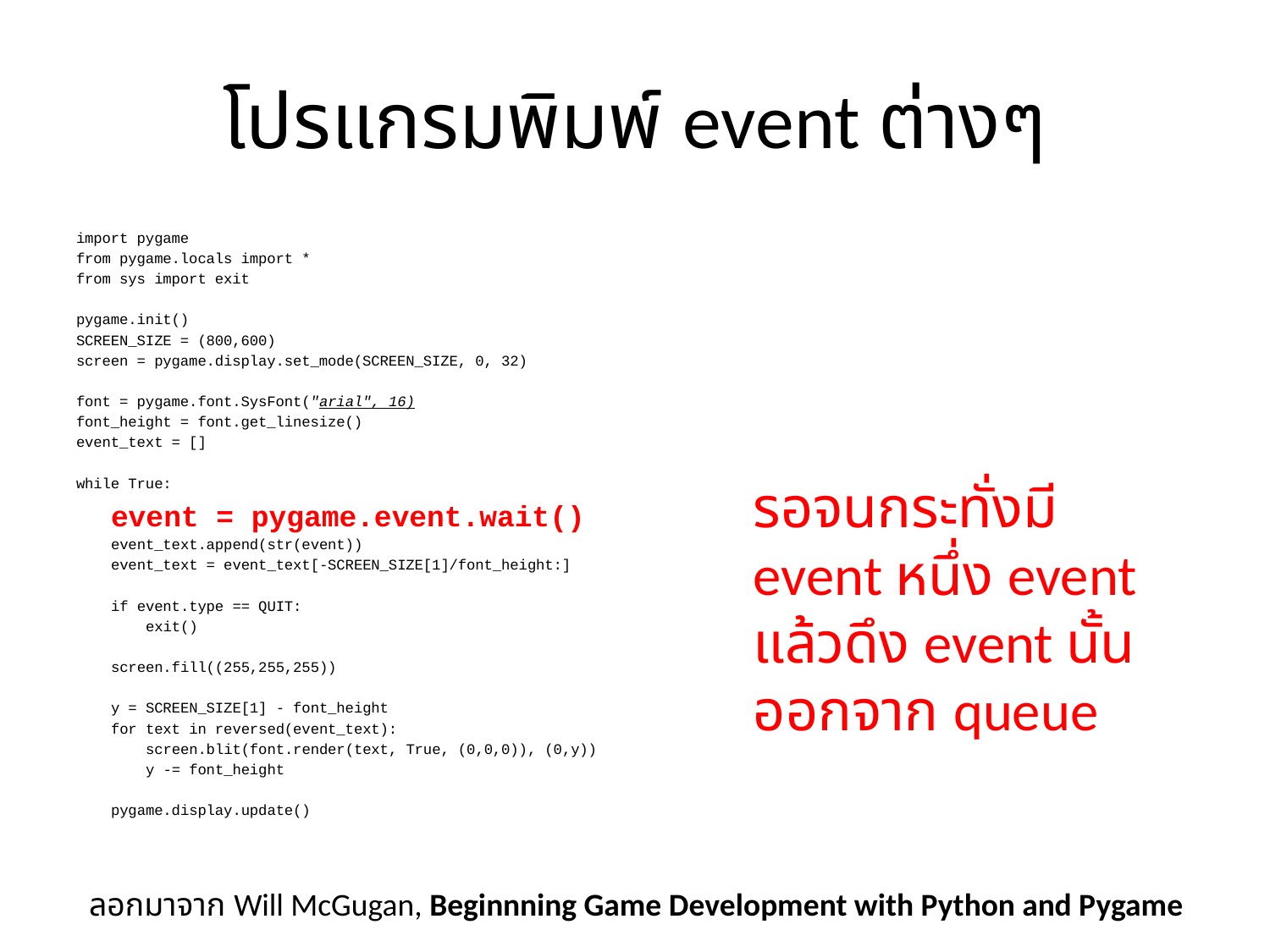

# โปรแกรมพิมพ์ event ต่างๆ
import pygame
from pygame.locals import *
from sys import exit

pygame.init()
SCREEN_SIZE = (800,600)
screen = pygame.display.set_mode(SCREEN_SIZE, 0, 32)

font = pygame.font.SysFont("arial", 16)
font_height = font.get_linesize()
event_text = []

while True:
    event = pygame.event.wait()
    event_text.append(str(event))
    event_text = event_text[-SCREEN_SIZE[1]/font_height:]

    if event.type == QUIT:
        exit()

    screen.fill((255,255,255))

    y = SCREEN_SIZE[1] - font_height
    for text in reversed(event_text):
        screen.blit(font.render(text, True, (0,0,0)), (0,y))
        y -= font_height

    pygame.display.update()
รอจนกระทั่งมี event หนึ่ง event แล้วดึง event นั้นออกจาก queue
ลอกมาจาก Will McGugan, Beginnning Game Development with Python and Pygame